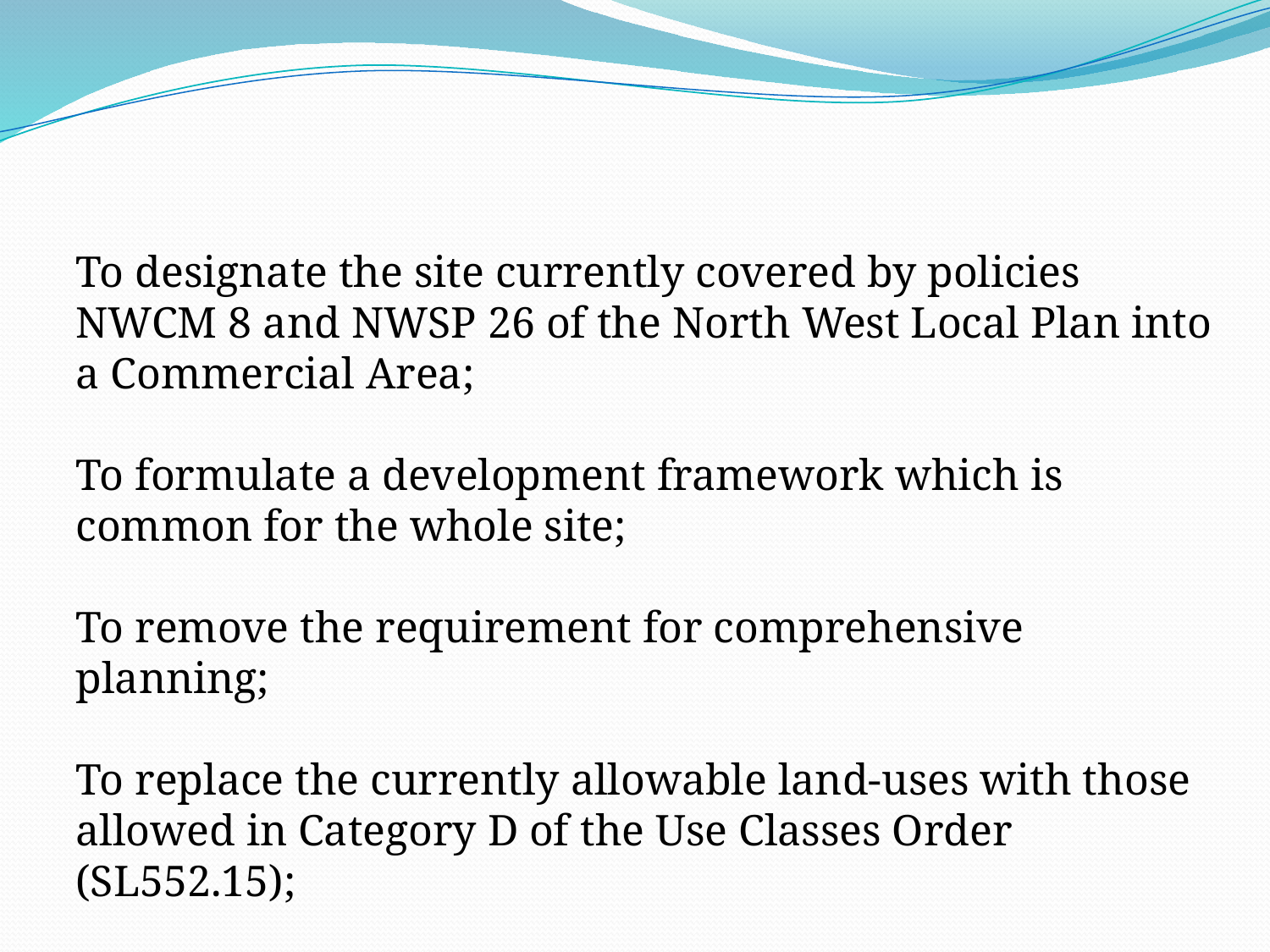

To designate the site currently covered by policies NWCM 8 and NWSP 26 of the North West Local Plan into a Commercial Area;

To formulate a development framework which is common for the whole site;

To remove the requirement for comprehensive planning;

To replace the currently allowable land-uses with those allowed in Category D of the Use Classes Order (SL552.15);